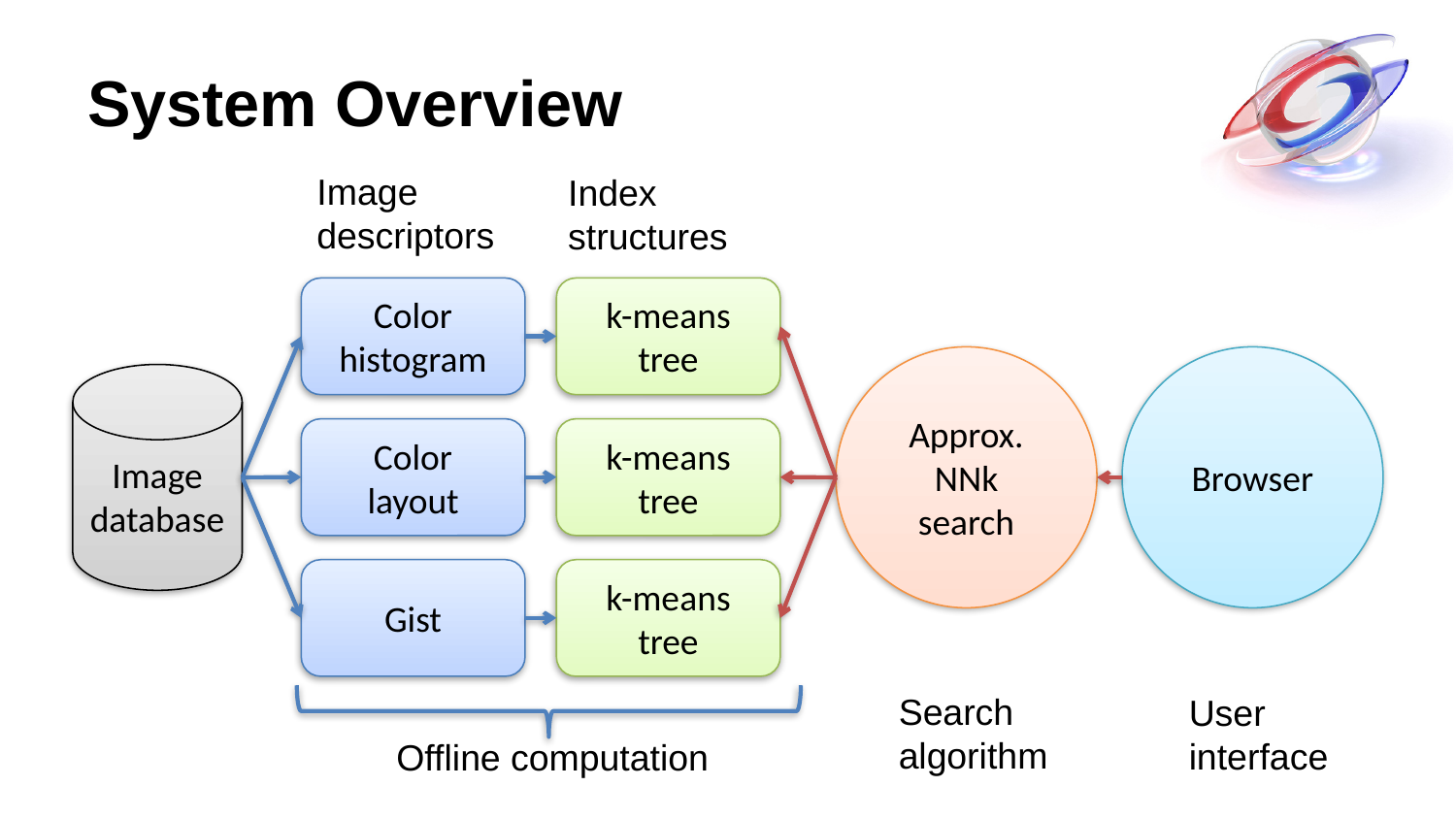

# System Overview
Image
descriptors
Index
structures
Color histogram
k-means
tree
Approx. NNk search
Browser
Image
database
Color
layout
k-means
tree

Gist
k-means
tree
Search
algorithm
User
interface
Offline computation